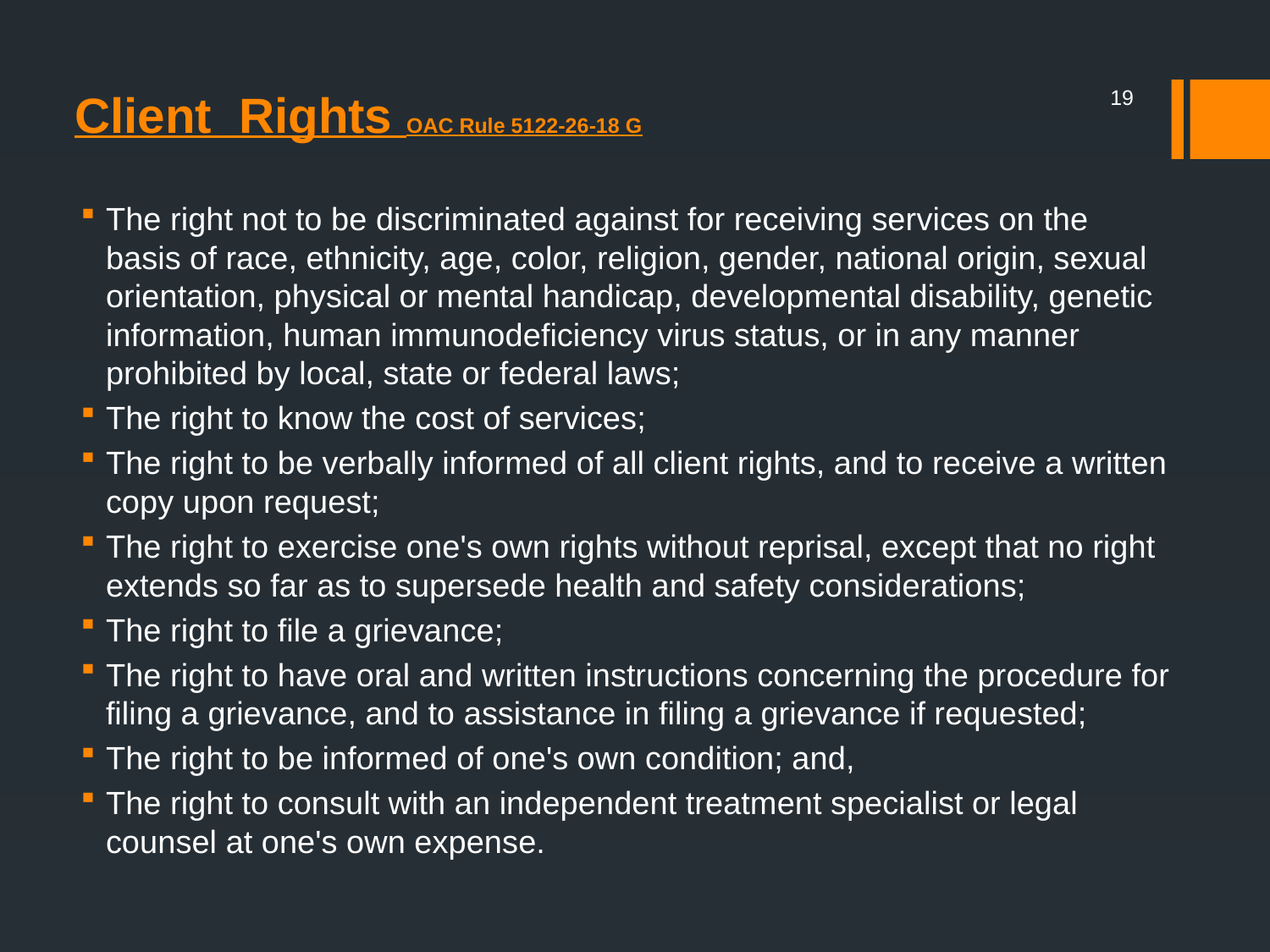

Client  Rights OAC Rule 5122-26-18 G
19
The right not to be discriminated against for receiving services on the basis of race, ethnicity, age, color, religion, gender, national origin, sexual orientation, physical or mental handicap, developmental disability, genetic information, human immunodeficiency virus status, or in any manner prohibited by local, state or federal laws;
The right to know the cost of services;
The right to be verbally informed of all client rights, and to receive a written copy upon request;
The right to exercise one's own rights without reprisal, except that no right extends so far as to supersede health and safety considerations;
The right to file a grievance;
The right to have oral and written instructions concerning the procedure for filing a grievance, and to assistance in filing a grievance if requested;
The right to be informed of one's own condition; and,
The right to consult with an independent treatment specialist or legal counsel at one's own expense.